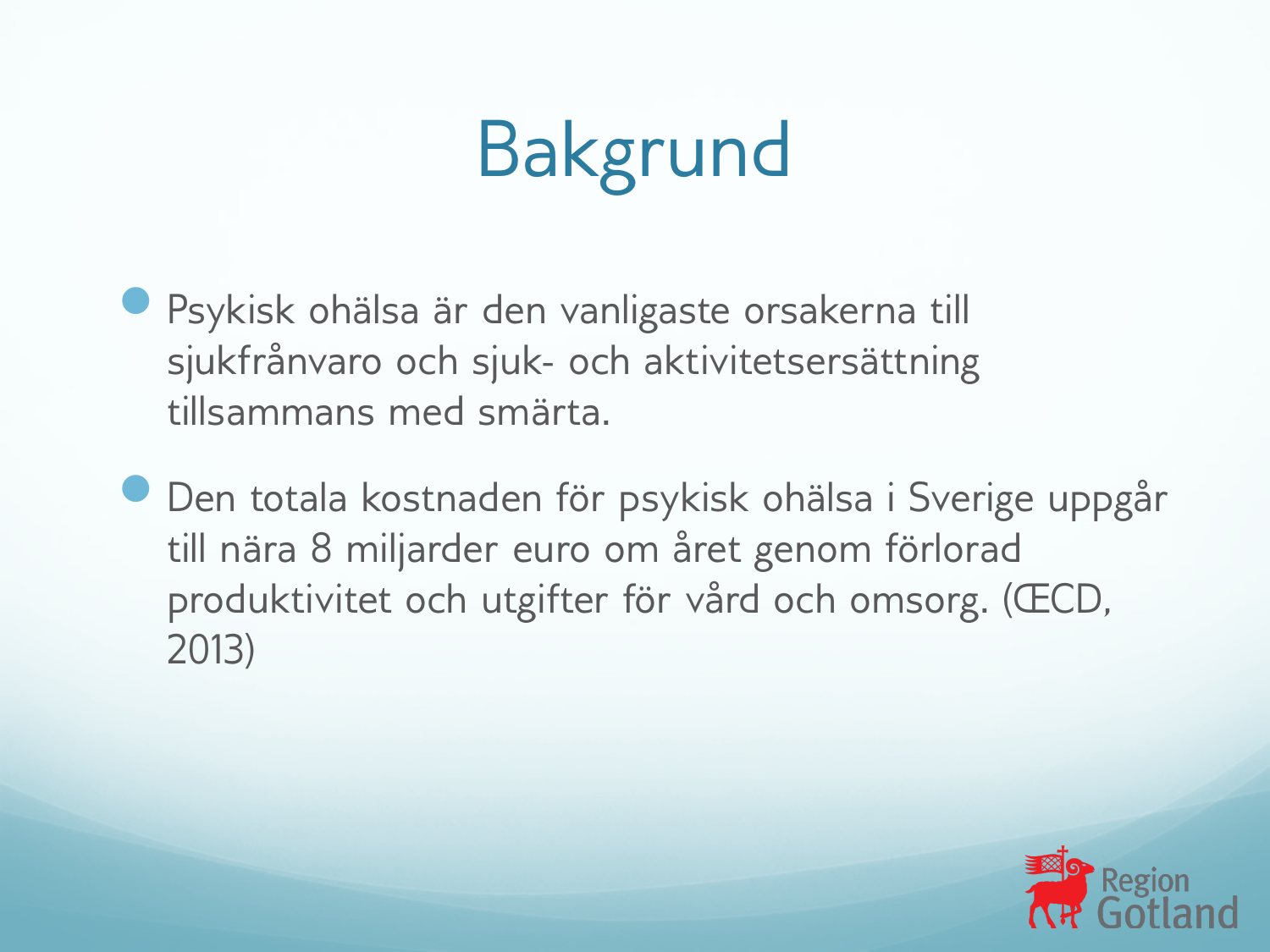

# Bakgrund
Psykisk ohälsa är den vanligaste orsakerna till sjukfrånvaro och sjuk- och aktivitetsersättning tillsammans med smärta.
Den totala kostnaden för psykisk ohälsa i Sverige uppgår till nära 8 miljarder euro om året genom förlorad produktivitet och utgifter för vård och omsorg. (OECD, 2013)